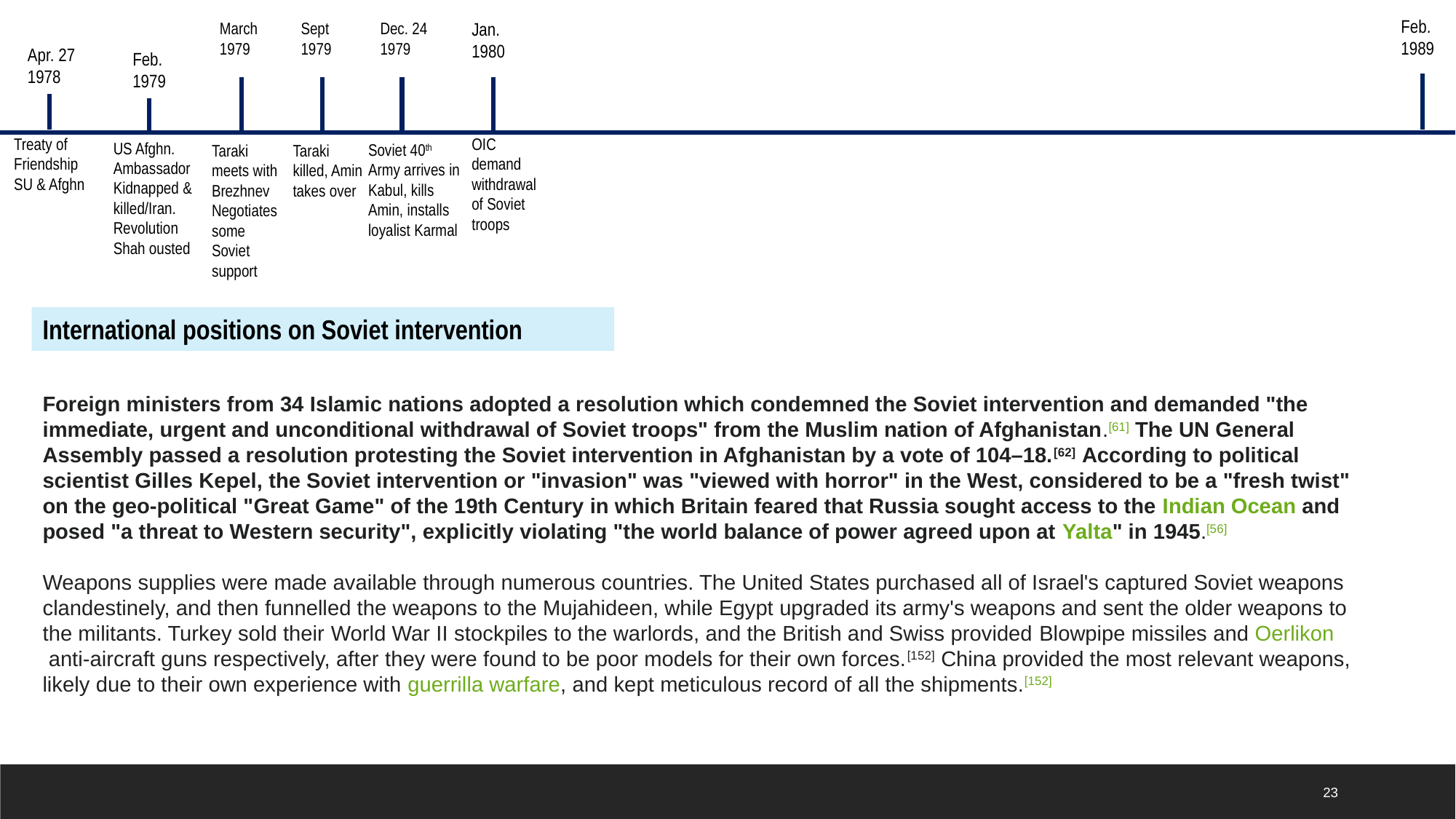

Feb.
1989
March
1979
Sept
1979
Dec. 24
1979
Jan. 1980
Apr. 27
1978
Feb.
1979
Treaty of Friendship
SU & Afghn
OIC demand withdrawal of Soviet troops
US Afghn. Ambassador
Kidnapped & killed/Iran. Revolution Shah ousted
Soviet 40th Army arrives in Kabul, kills Amin, installs loyalist Karmal
Taraki meets with Brezhnev
Negotiates some Soviet support
Taraki killed, Amin takes over
International positions on Soviet intervention
Foreign ministers from 34 Islamic nations adopted a resolution which condemned the Soviet intervention and demanded "the immediate, urgent and unconditional withdrawal of Soviet troops" from the Muslim nation of Afghanistan.[61] The UN General Assembly passed a resolution protesting the Soviet intervention in Afghanistan by a vote of 104–18.[62] According to political scientist Gilles Kepel, the Soviet intervention or "invasion" was "viewed with horror" in the West, considered to be a "fresh twist" on the geo-political "Great Game" of the 19th Century in which Britain feared that Russia sought access to the Indian Ocean and posed "a threat to Western security", explicitly violating "the world balance of power agreed upon at Yalta" in 1945.[56]

Weapons supplies were made available through numerous countries. The United States purchased all of Israel's captured Soviet weapons clandestinely, and then funnelled the weapons to the Mujahideen, while Egypt upgraded its army's weapons and sent the older weapons to the militants. Turkey sold their World War II stockpiles to the warlords, and the British and Swiss provided Blowpipe missiles and Oerlikon anti-aircraft guns respectively, after they were found to be poor models for their own forces.[152] China provided the most relevant weapons, likely due to their own experience with guerrilla warfare, and kept meticulous record of all the shipments.[152]
23